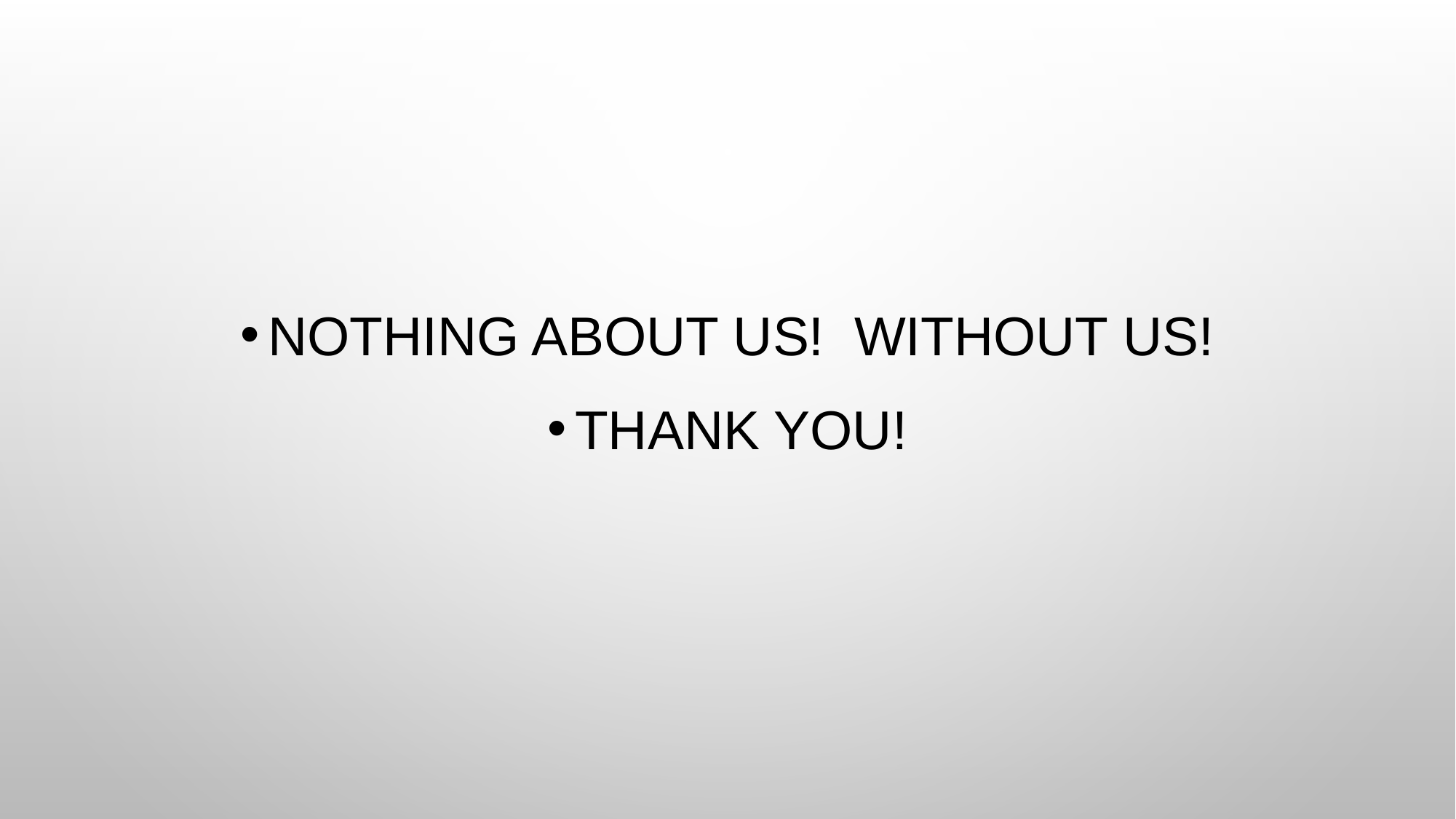

#
Nothing about us!  Without us!
Thank you!